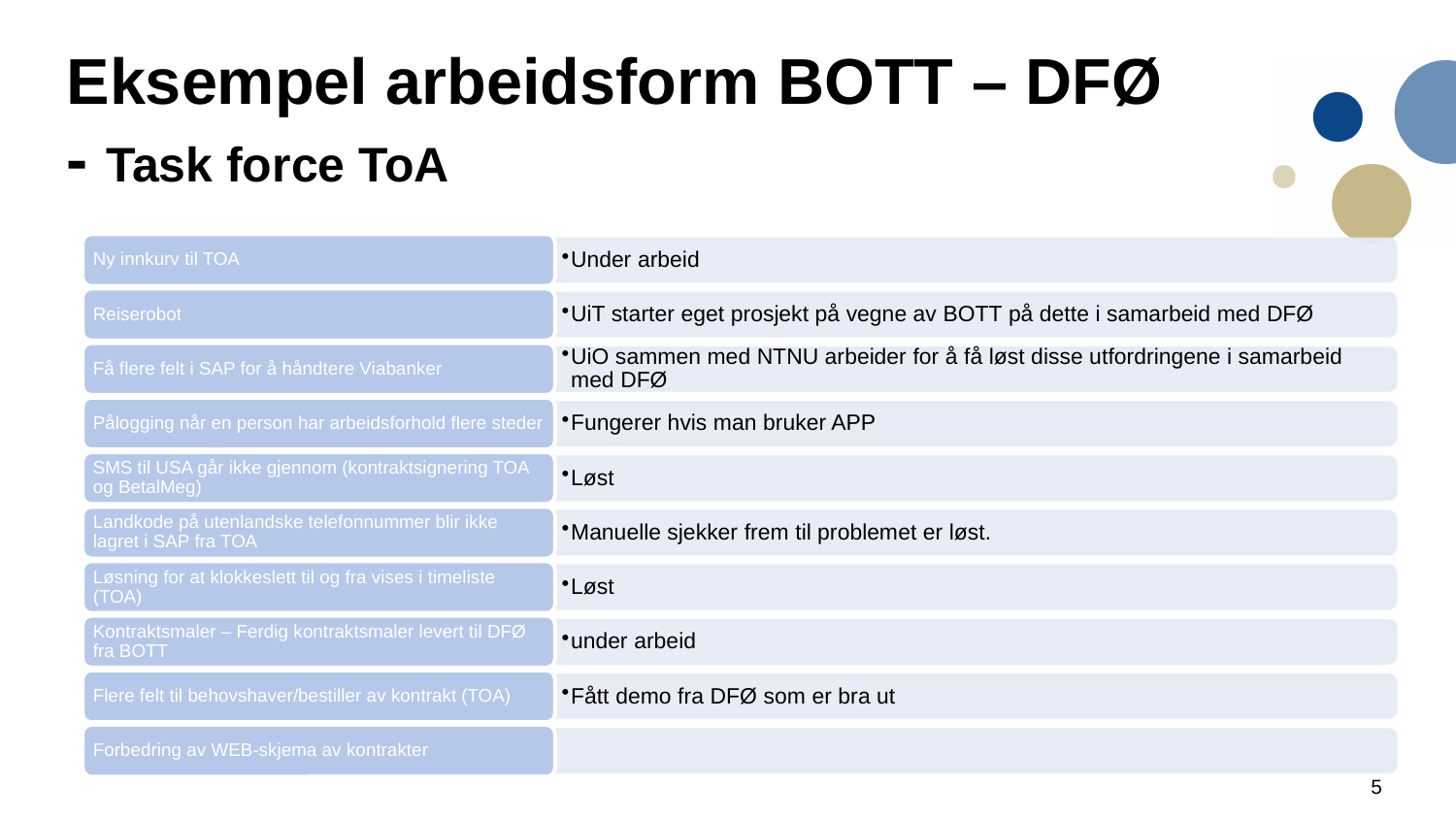

# Eksempel arbeidsform BOTT – DFØ - Task force ToA
Under arbeid
Ny innkurv til TOA
UiT starter eget prosjekt på vegne av BOTT på dette i samarbeid med DFØ
Reiserobot
UiO sammen med NTNU arbeider for å få løst disse utfordringene i samarbeid med DFØ
Få flere felt i SAP for å håndtere Viabanker
Fungerer hvis man bruker APP
Pålogging når en person har arbeidsforhold flere steder
Løst
SMS til USA går ikke gjennom (kontraktsignering TOA og BetalMeg)
Manuelle sjekker frem til problemet er løst.
Landkode på utenlandske telefonnummer blir ikke lagret i SAP fra TOA
Løst
Løsning for at klokkeslett til og fra vises i timeliste (TOA)
under arbeid
Kontraktsmaler – Ferdig kontraktsmaler levert til DFØ fra BOTT
Fått demo fra DFØ som er bra ut
Flere felt til behovshaver/bestiller av kontrakt (TOA)

Forbedring av WEB-skjema av kontrakter